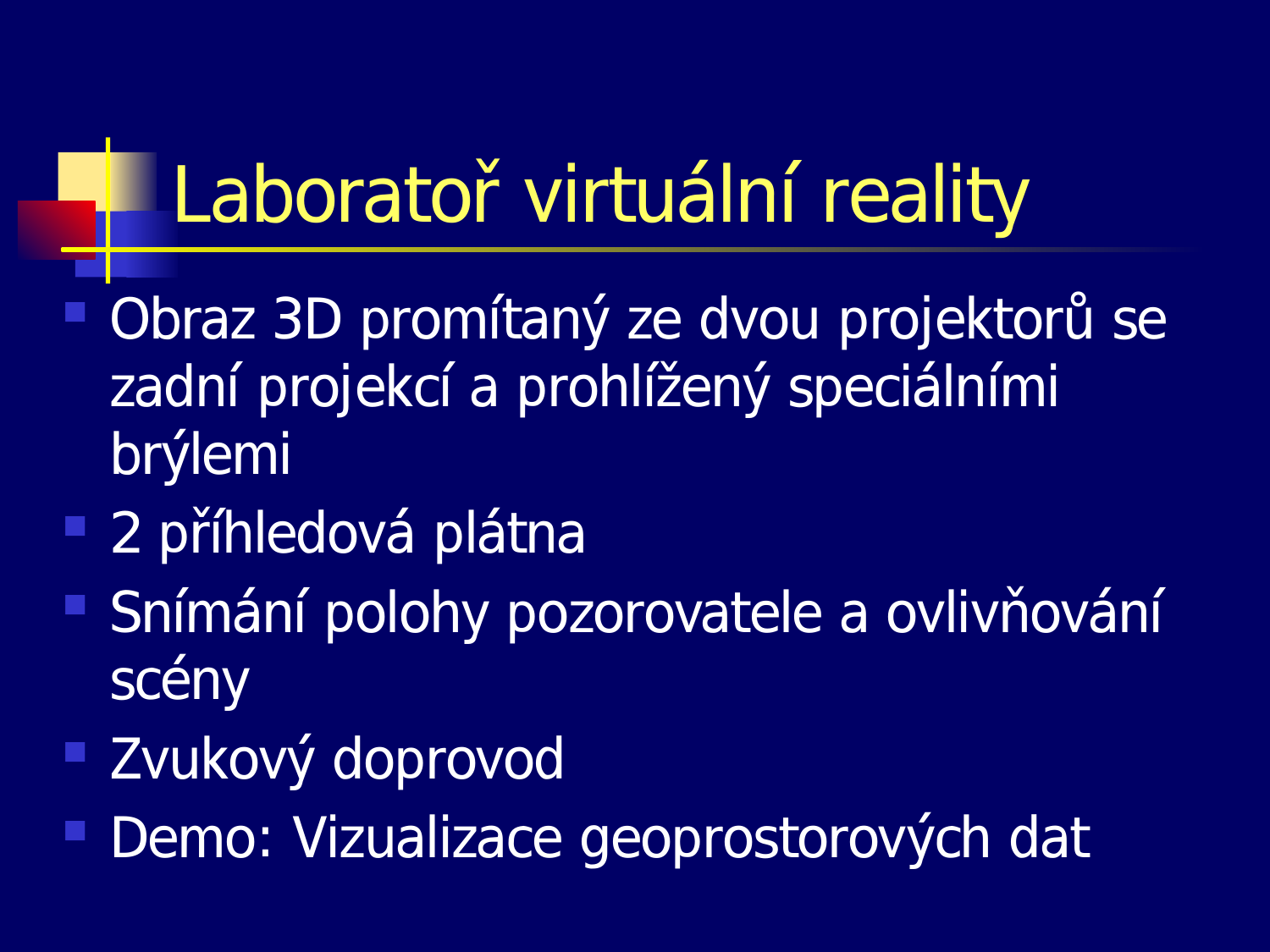

# Laboratoř virtuální reality
Obraz 3D promítaný ze dvou projektorů se zadní projekcí a prohlížený speciálními brýlemi
2 příhledová plátna
Snímání polohy pozorovatele a ovlivňování scény
Zvukový doprovod
Demo: Vizualizace geoprostorových dat